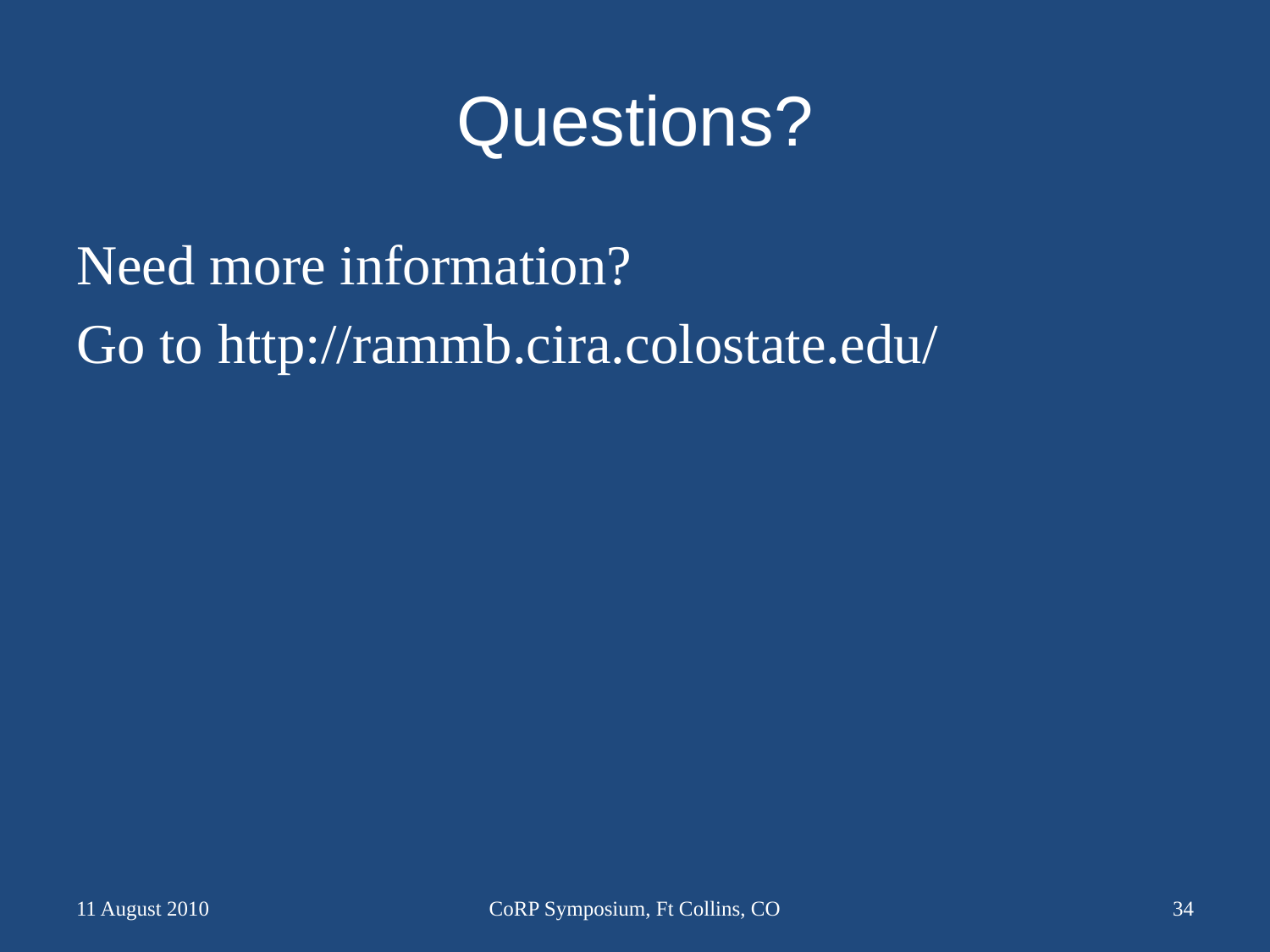

# Questions?
Need more information?
Go to http://rammb.cira.colostate.edu/
11 August 2010
CoRP Symposium, Ft Collins, CO
34